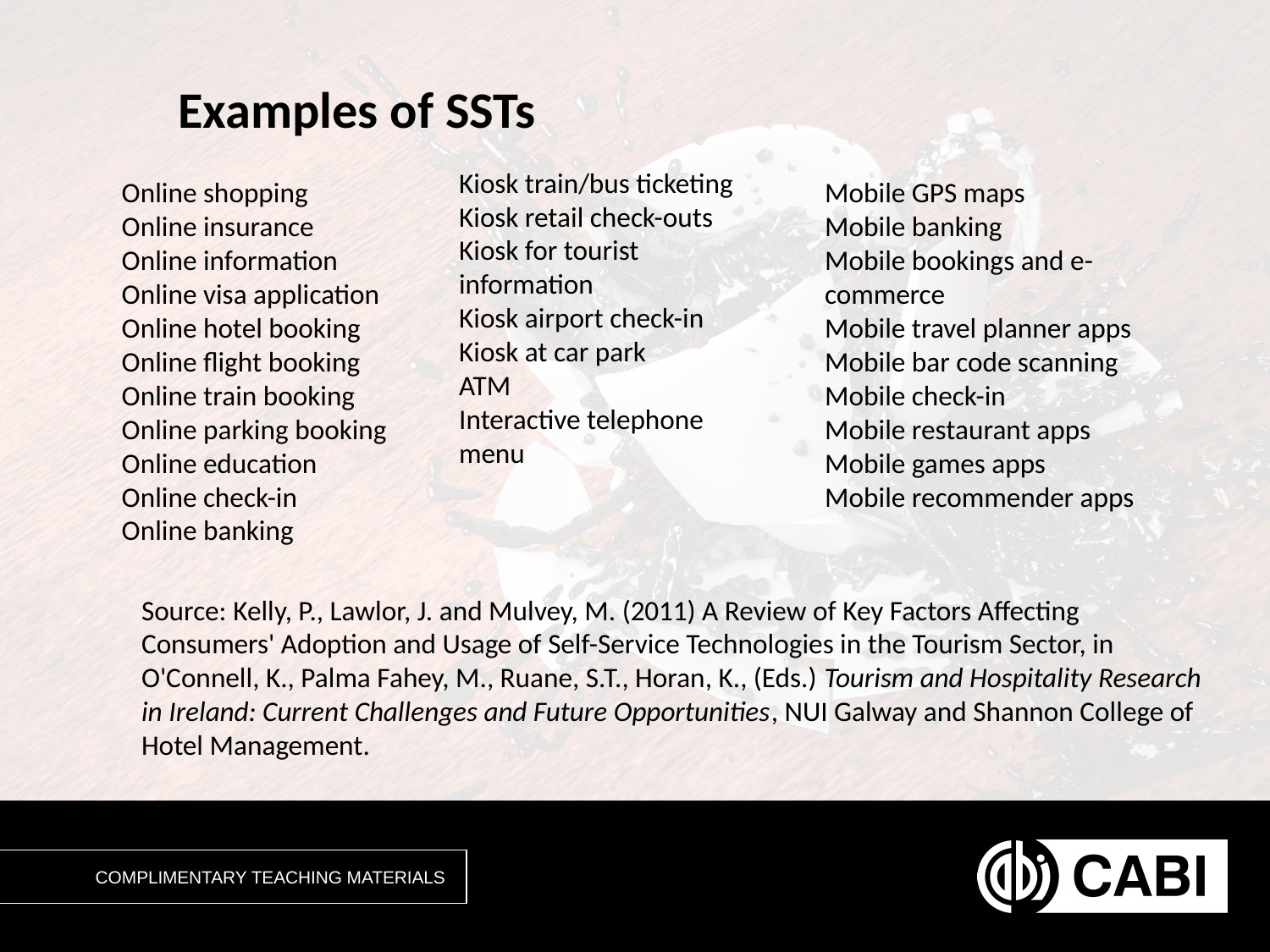

# Examples of SSTs
Kiosk train/bus ticketing
Kiosk retail check-outs
Kiosk for tourist information
Kiosk airport check-in
Kiosk at car park
ATM
Interactive telephone menu

Online shopping
Online insurance
Online information
Online visa application
Online hotel booking
Online flight booking
Online train booking
Online parking booking
Online education
Online check-in
Online banking

Mobile GPS maps
Mobile banking
Mobile bookings and e-commerce
Mobile travel planner apps
Mobile bar code scanning
Mobile check-in
Mobile restaurant apps
Mobile games apps
Mobile recommender apps

Source: Kelly, P., Lawlor, J. and Mulvey, M. (2011) A Review of Key Factors Affecting Consumers' Adoption and Usage of Self-Service Technologies in the Tourism Sector, in O'Connell, K., Palma Fahey, M., Ruane, S.T., Horan, K., (Eds.) Tourism and Hospitality Research in Ireland: Current Challenges and Future Opportunities, NUI Galway and Shannon College of Hotel Management.